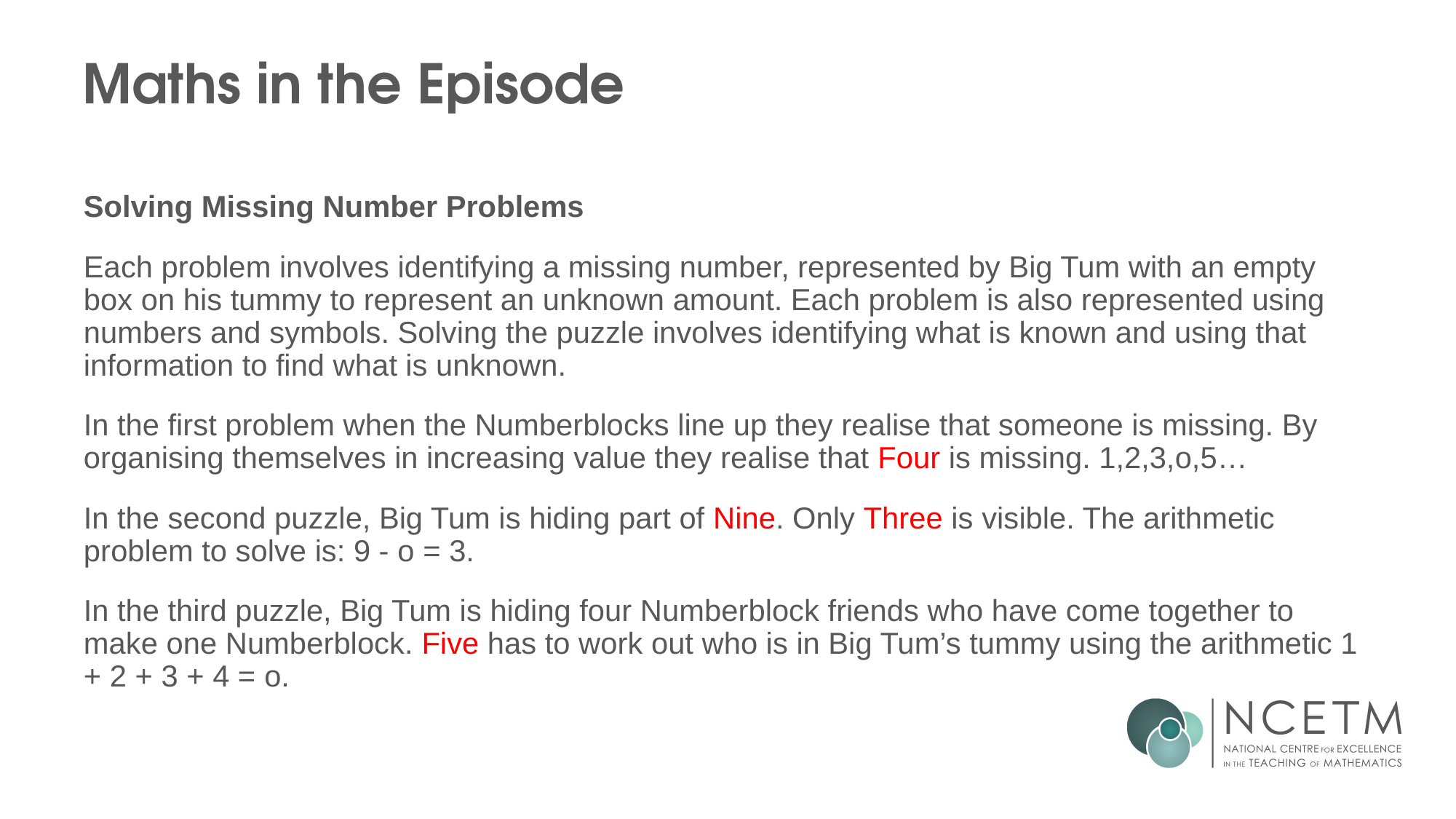

# Maths in the Episode
Solving Missing Number Problems
Each problem involves identifying a missing number, represented by Big Tum with an empty box on his tummy to represent an unknown amount. Each problem is also represented using numbers and symbols. Solving the puzzle involves identifying what is known and using that information to find what is unknown.
In the first problem when the Numberblocks line up they realise that someone is missing. By organising themselves in increasing value they realise that Four is missing. 1,2,3,o,5…
In the second puzzle, Big Tum is hiding part of Nine. Only Three is visible. The arithmetic problem to solve is: 9 - o = 3.
In the third puzzle, Big Tum is hiding four Numberblock friends who have come together to make one Numberblock. Five has to work out who is in Big Tum’s tummy using the arithmetic 1 + 2 + 3 + 4 = o.